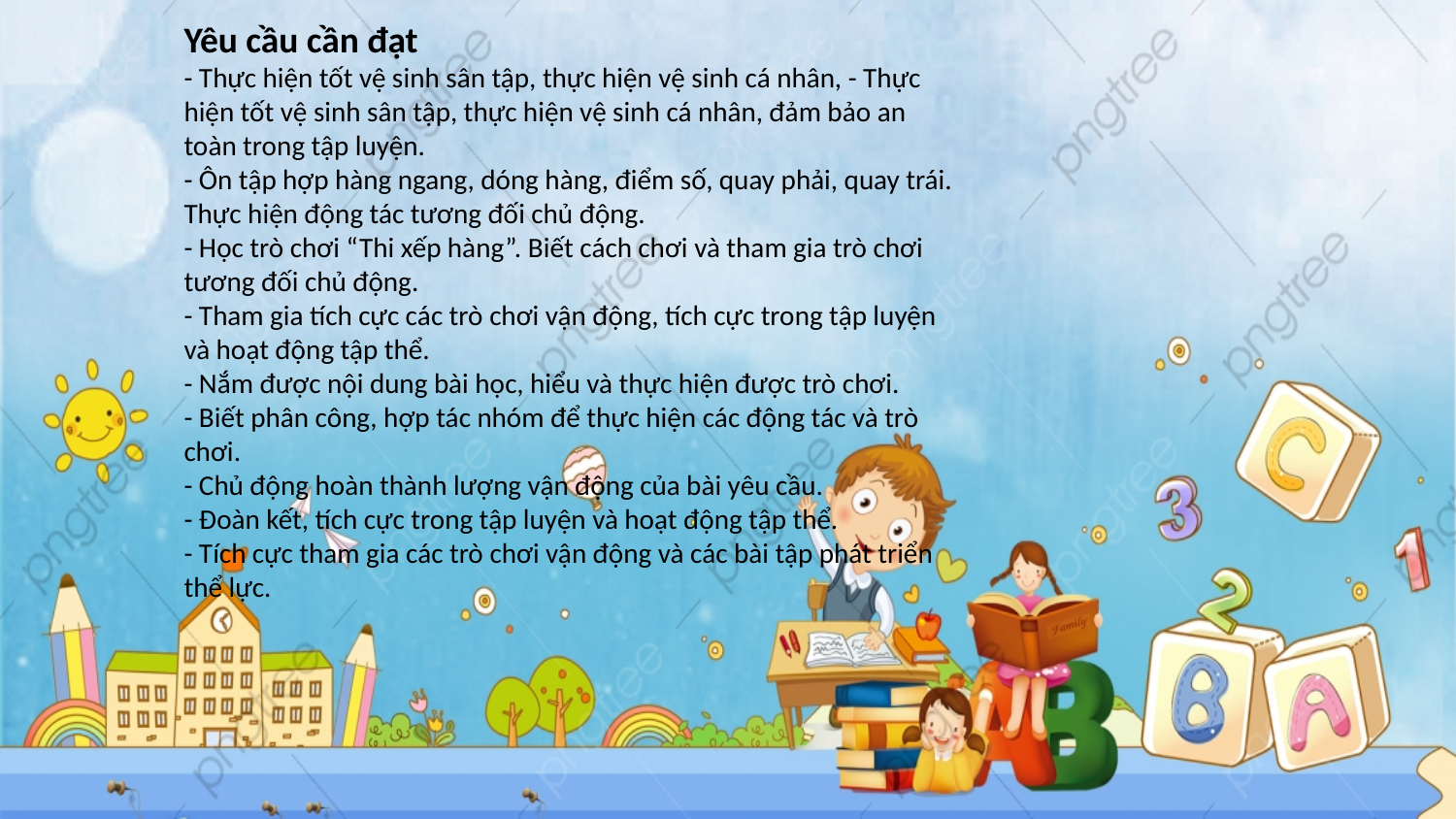

Yêu cầu cần đạt
- Thực hiện tốt vệ sinh sân tập, thực hiện vệ sinh cá nhân, - Thực hiện tốt vệ sinh sân tập, thực hiện vệ sinh cá nhân, đảm bảo an toàn trong tập luyện.
- Ôn tập hợp hàng ngang, dóng hàng, điểm số, quay phải, quay trái. Thực hiện động tác tương đối chủ động.
- Học trò chơi “Thi xếp hàng”. Biết cách chơi và tham gia trò chơi tương đối chủ động.
- Tham gia tích cực các trò chơi vận động, tích cực trong tập luyện và hoạt động tập thể.
- Nắm được nội dung bài học, hiểu và thực hiện được trò chơi.
- Biết phân công, hợp tác nhóm để thực hiện các động tác và trò chơi.
- Chủ động hoàn thành lượng vận động của bài yêu cầu.
- Đoàn kết, tích cực trong tập luyện và hoạt động tập thể.
- Tích cực tham gia các trò chơi vận động và các bài tập phát triển thể lực.